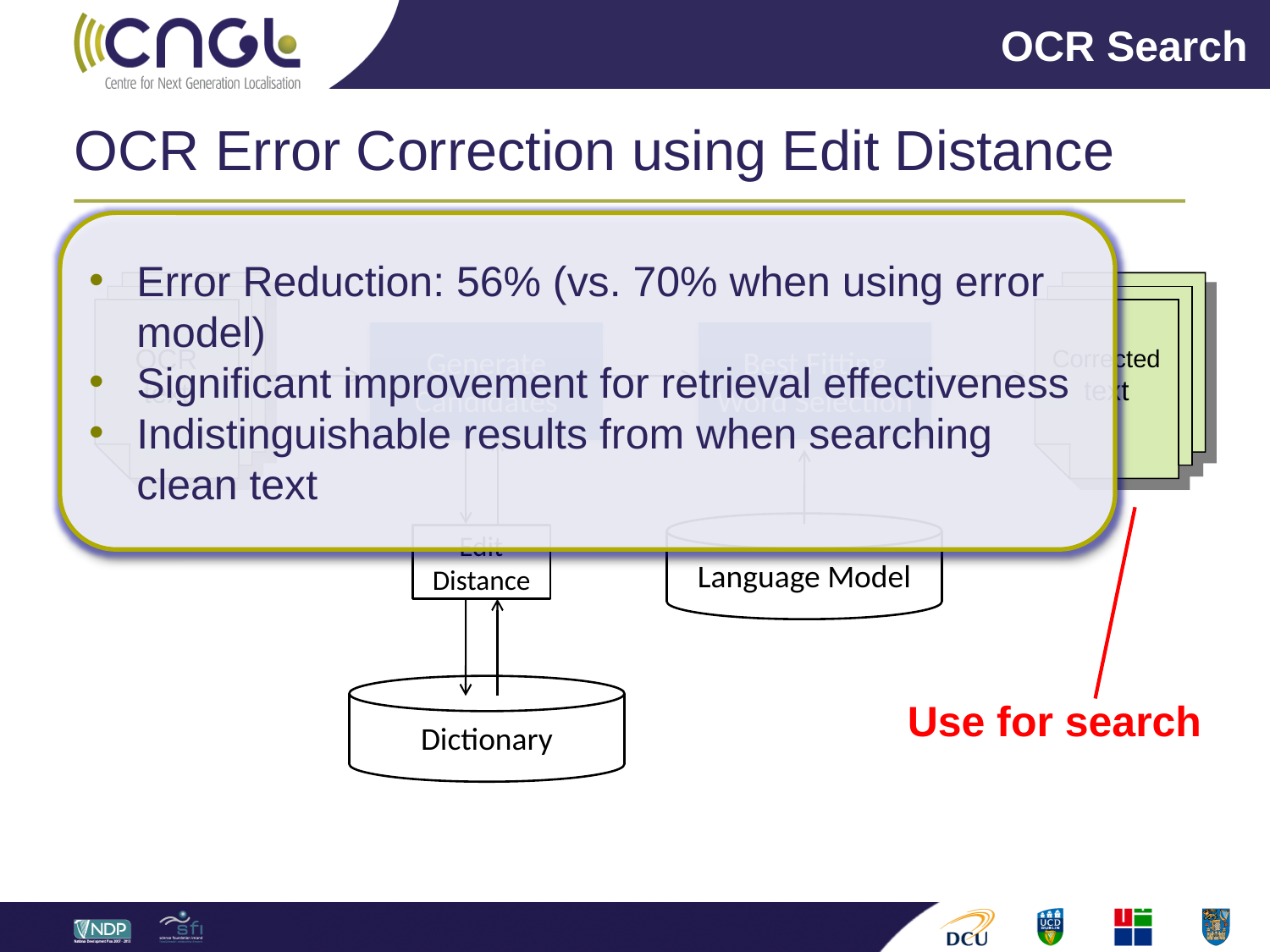

OCR Search
# OCR Error Correction using Edit Distance
Error Reduction: 56% (vs. 70% when using error model)
Significant improvement for retrieval effectiveness
Indistinguishable results from when searching clean text
OCR text
Corrected text
Generate Candidates
Best Fitting Word Selection
Language Model
Edit Distance
Dictionary
Use for search